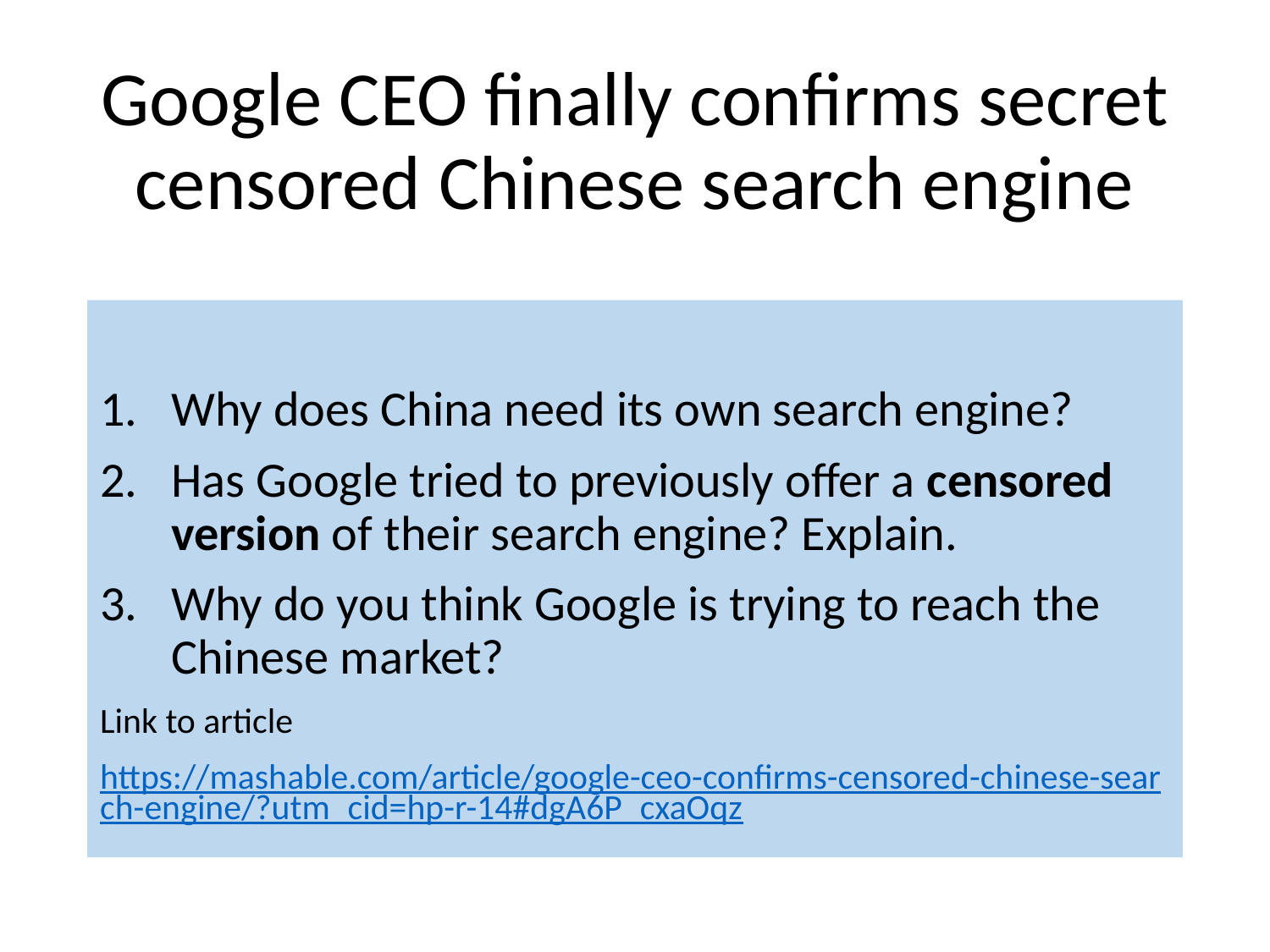

# Google CEO finally confirms secret censored Chinese search engine

Why does China need its own search engine?
Has Google tried to previously offer a censored version of their search engine? Explain.
Why do you think Google is trying to reach the Chinese market?
Link to article
https://mashable.com/article/google-ceo-confirms-censored-chinese-search-engine/?utm_cid=hp-r-14#dgA6P_cxaOqz